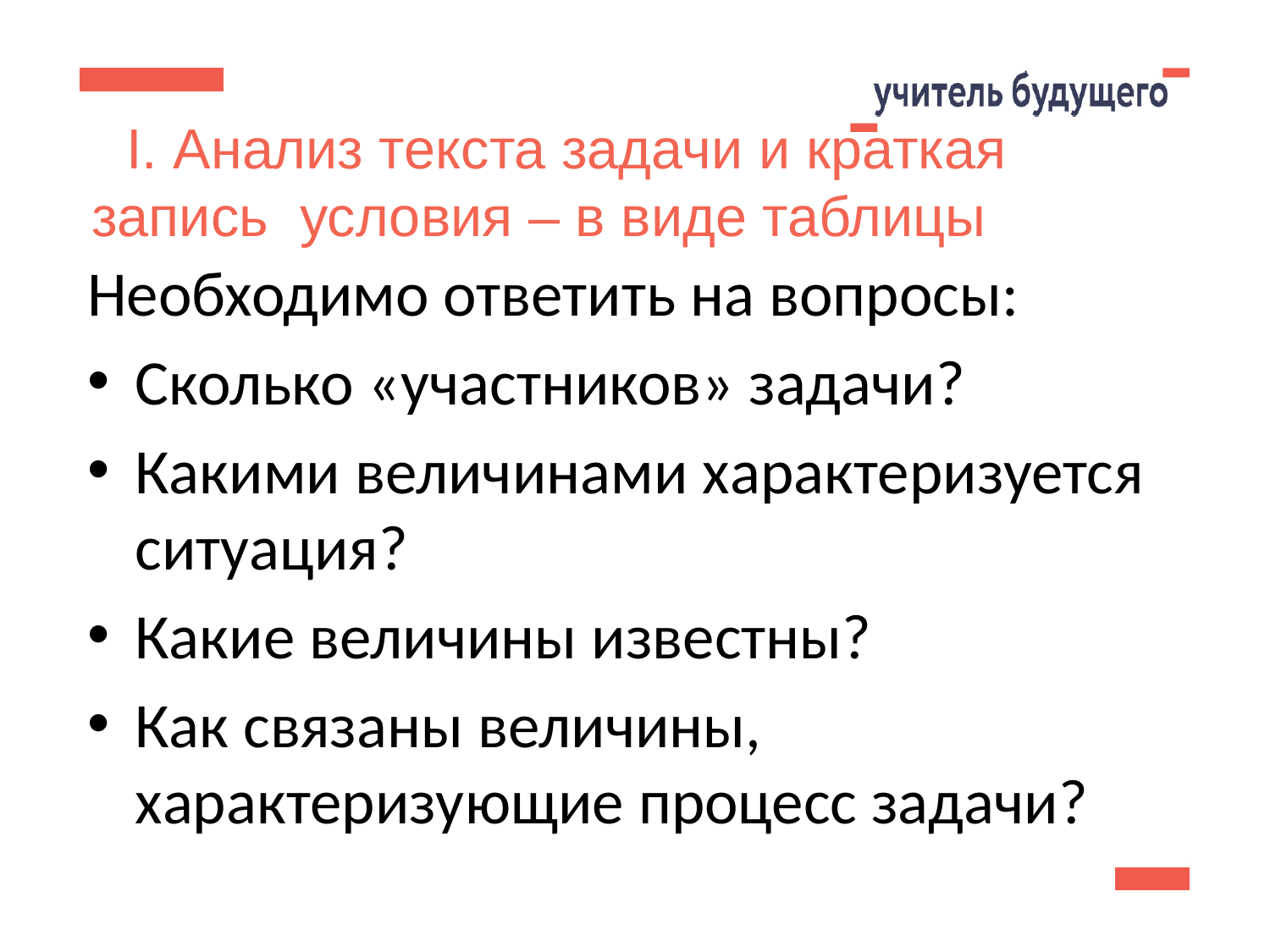

21
# I. Анализ текста задачи и краткая запись  условия – в виде таблицы
Необходимо ответить на вопросы:
Сколько «участников» задачи?
Какими величинами характеризуется ситуация?
Какие величины известны?
Как связаны величины, характеризующие процесс задачи?